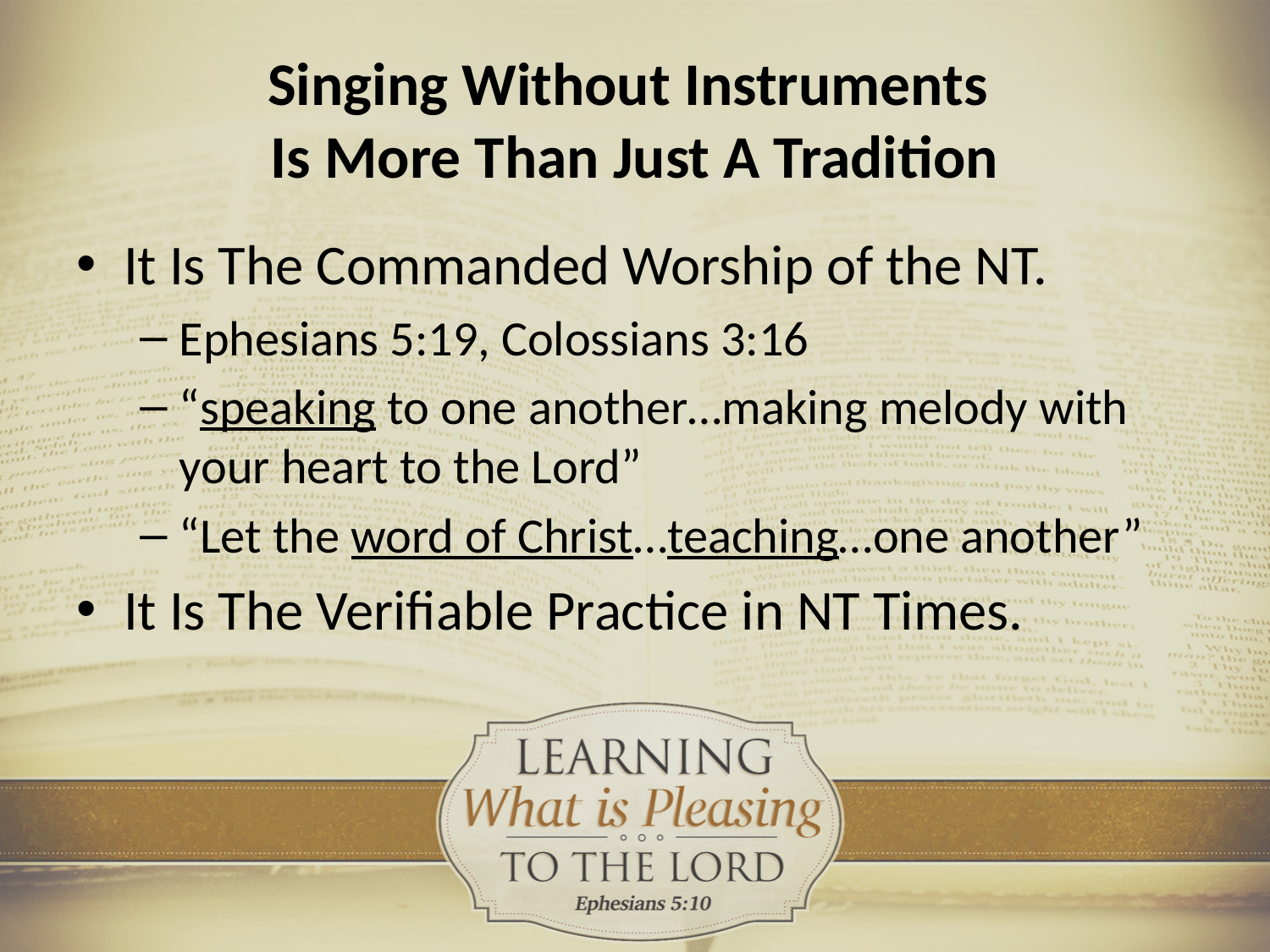

# Singing Without Instruments Is More Than Just A Tradition
It Is The Commanded Worship of the NT.
Ephesians 5:19, Colossians 3:16
“speaking to one another…making melody with your heart to the Lord”
“Let the word of Christ…teaching…one another”
It Is The Verifiable Practice in NT Times.